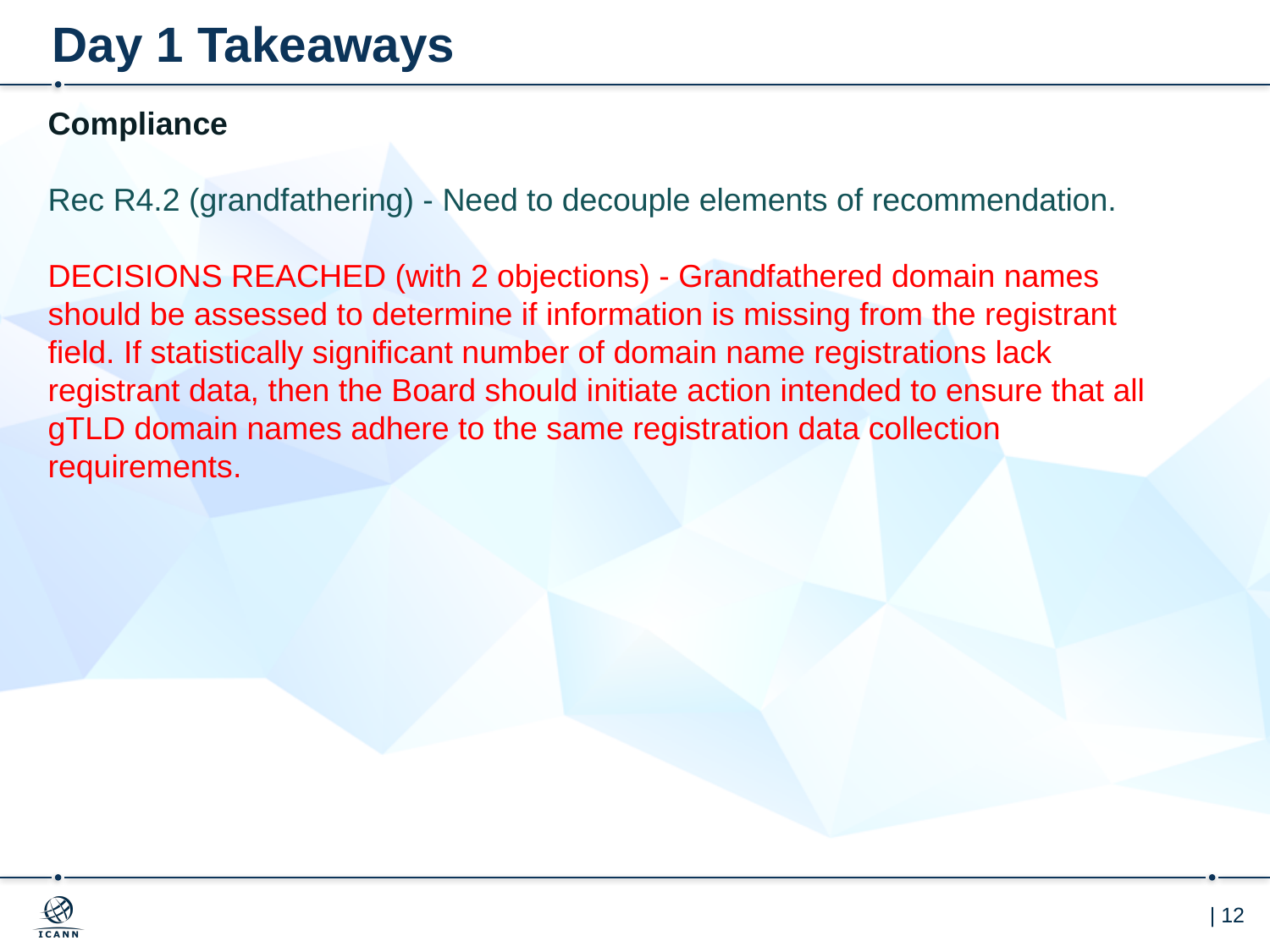

# Day 1 Takeaways
Compliance

Rec R4.2 (grandfathering) - Need to decouple elements of recommendation.

DECISIONS REACHED (with 2 objections) - Grandfathered domain names should be assessed to determine if information is missing from the registrant field. If statistically significant number of domain name registrations lack registrant data, then the Board should initiate action intended to ensure that all gTLD domain names adhere to the same registration data collection requirements.